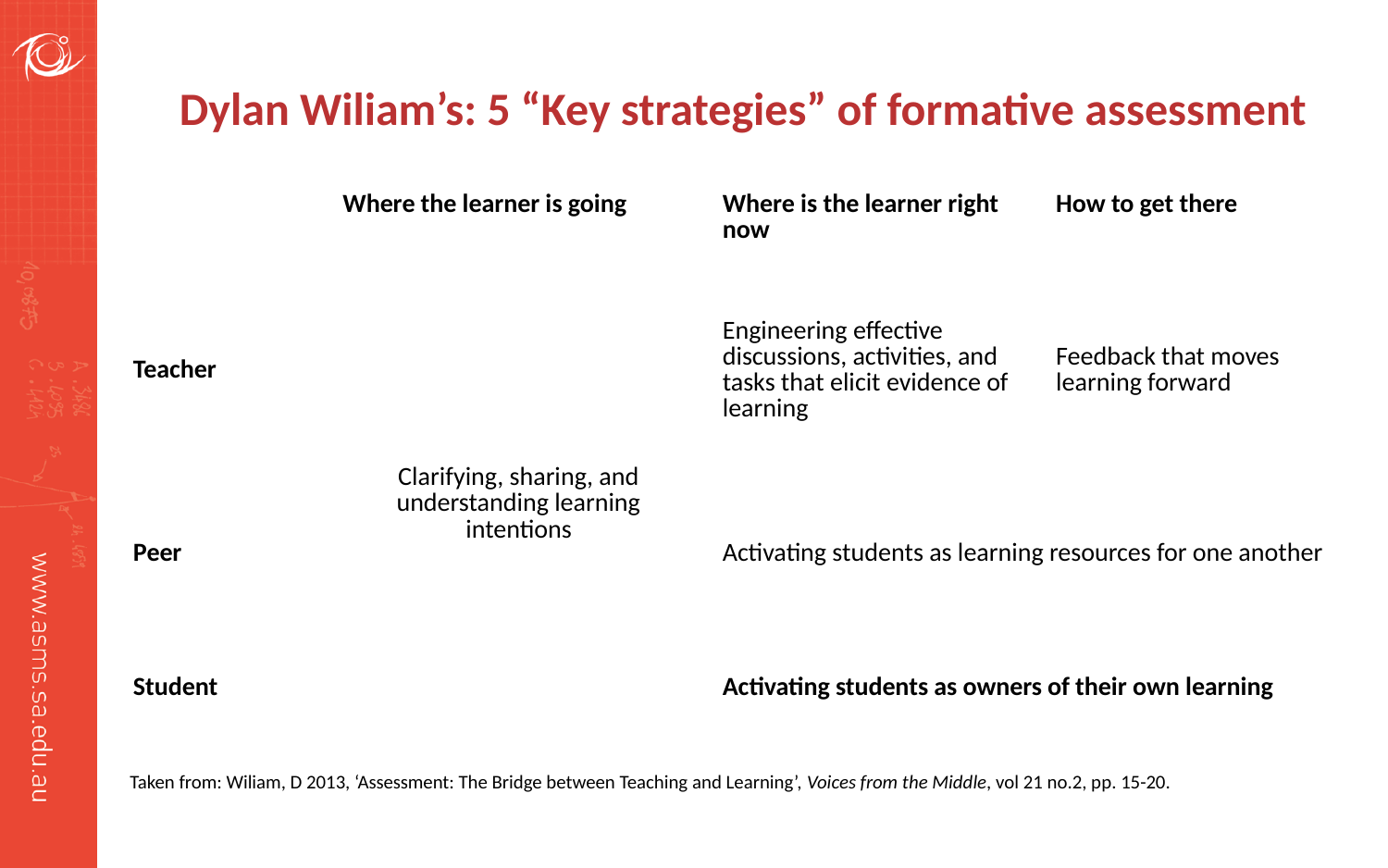

# Dylan Wiliam’s: 5 “Key strategies” of formative assessment
|  | Where the learner is going | Where is the learner right now | How to get there |
| --- | --- | --- | --- |
| Teacher | Clarifying, sharing, and understanding learning intentions | Engineering effective discussions, activities, and tasks that elicit evidence of learning | Feedback that moves learning forward |
| Peer |  | Activating students as learning resources for one another |  |
| Student |  | Activating students as owners of their own learning |  |
Taken from: Wiliam, D 2013, ‘Assessment: The Bridge between Teaching and Learning’, Voices from the Middle, vol 21 no.2, pp. 15-20.